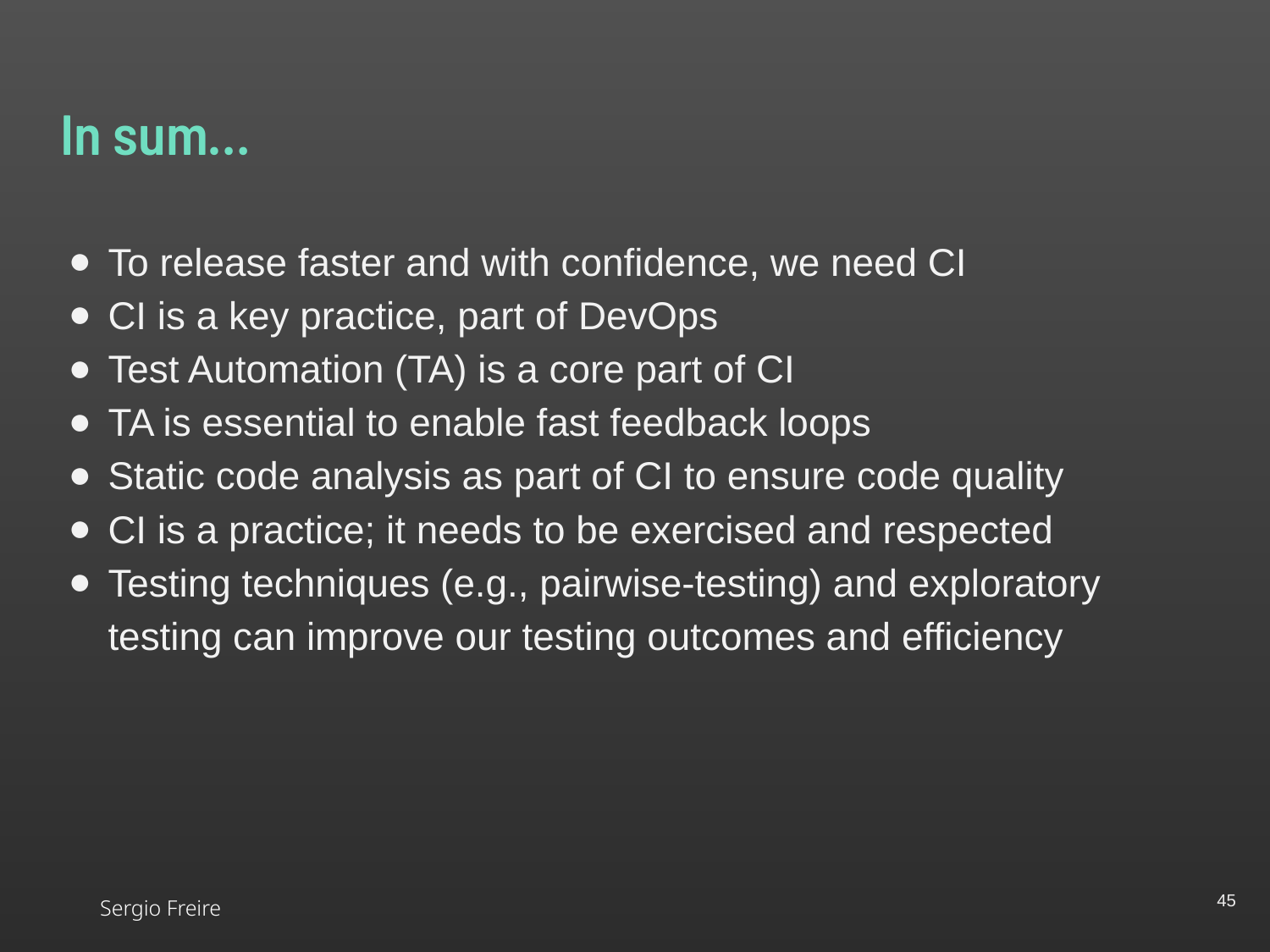

# In sum…
To release faster and with confidence, we need CI
CI is a key practice, part of DevOps
Test Automation (TA) is a core part of CI
TA is essential to enable fast feedback loops
Static code analysis as part of CI to ensure code quality
CI is a practice; it needs to be exercised and respected
Testing techniques (e.g., pairwise-testing) and exploratory testing can improve our testing outcomes and efficiency

45
Sergio Freire